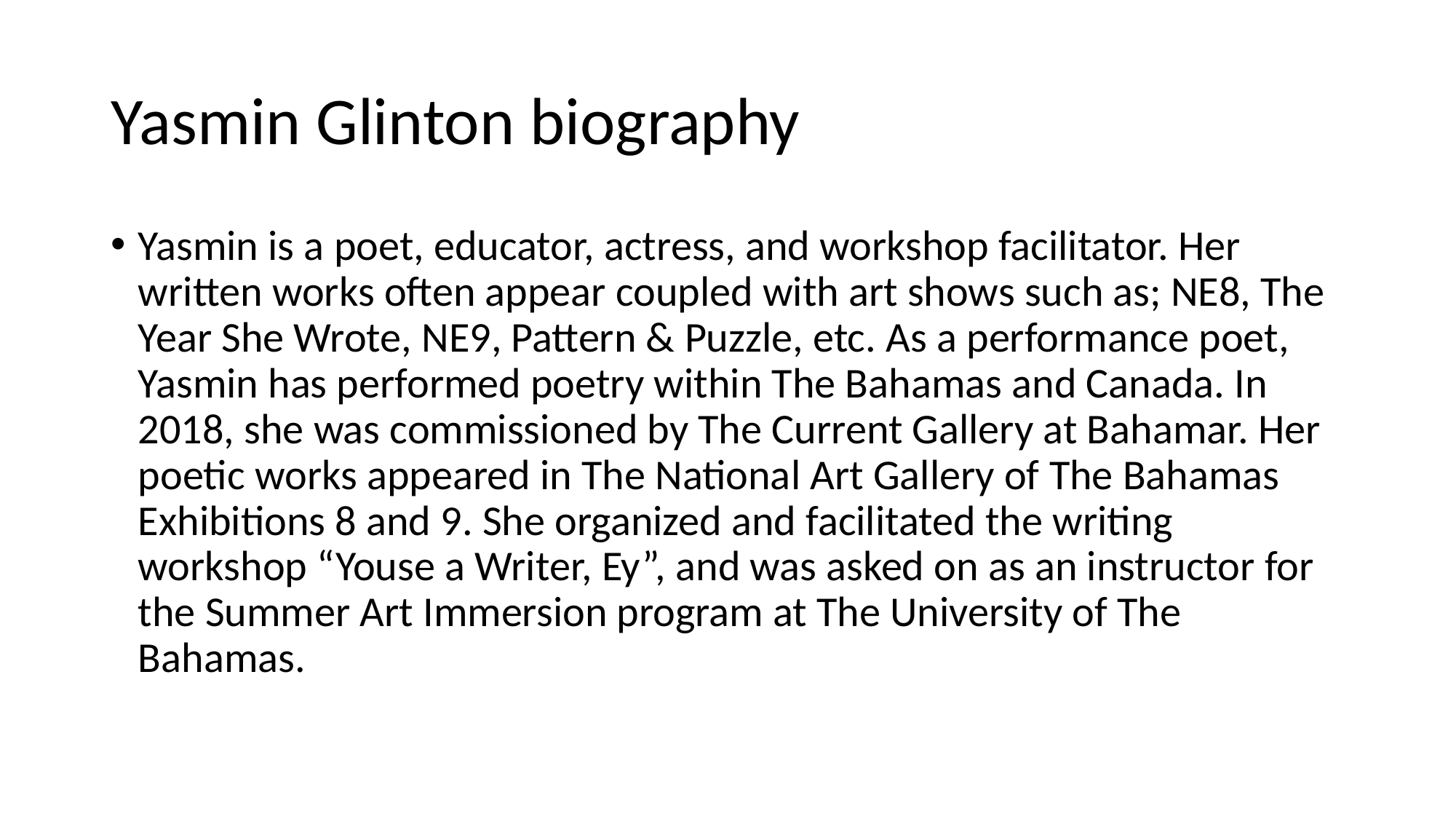

# Yasmin Glinton biography
Yasmin is a poet, educator, actress, and workshop facilitator. Her written works often appear coupled with art shows such as; NE8, The Year She Wrote, NE9, Pattern & Puzzle, etc. As a performance poet, Yasmin has performed poetry within The Bahamas and Canada. In 2018, she was commissioned by The Current Gallery at Bahamar. Her poetic works appeared in The National Art Gallery of The Bahamas Exhibitions 8 and 9. She organized and facilitated the writing workshop “Youse a Writer, Ey”, and was asked on as an instructor for the Summer Art Immersion program at The University of The Bahamas.